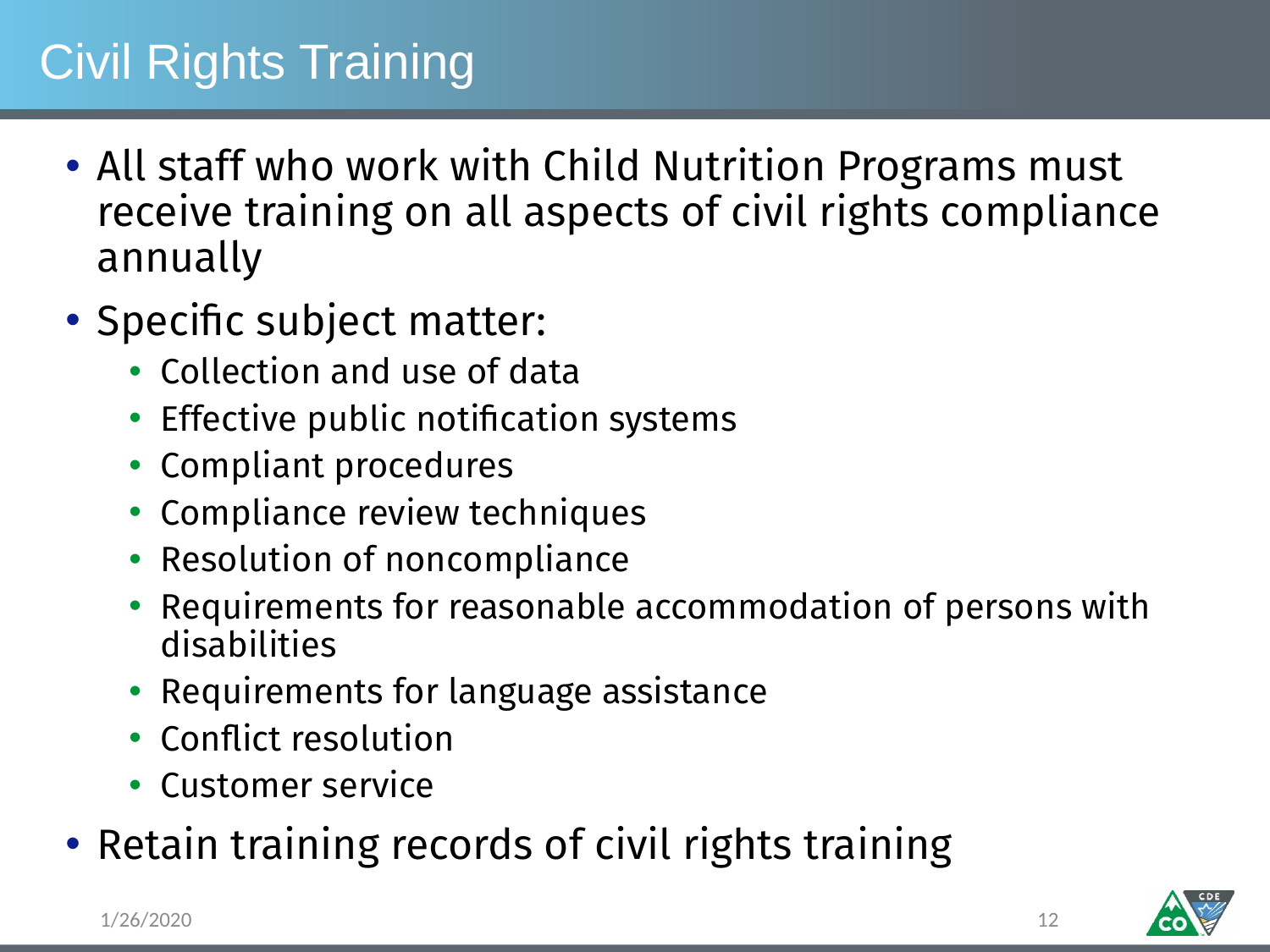

# Civil Rights Training
All staff who work with Child Nutrition Programs must receive training on all aspects of civil rights compliance annually
Specific subject matter:
Collection and use of data
Effective public notification systems
Compliant procedures
Compliance review techniques
Resolution of noncompliance
Requirements for reasonable accommodation of persons with disabilities
Requirements for language assistance
Conflict resolution
Customer service
Retain training records of civil rights training